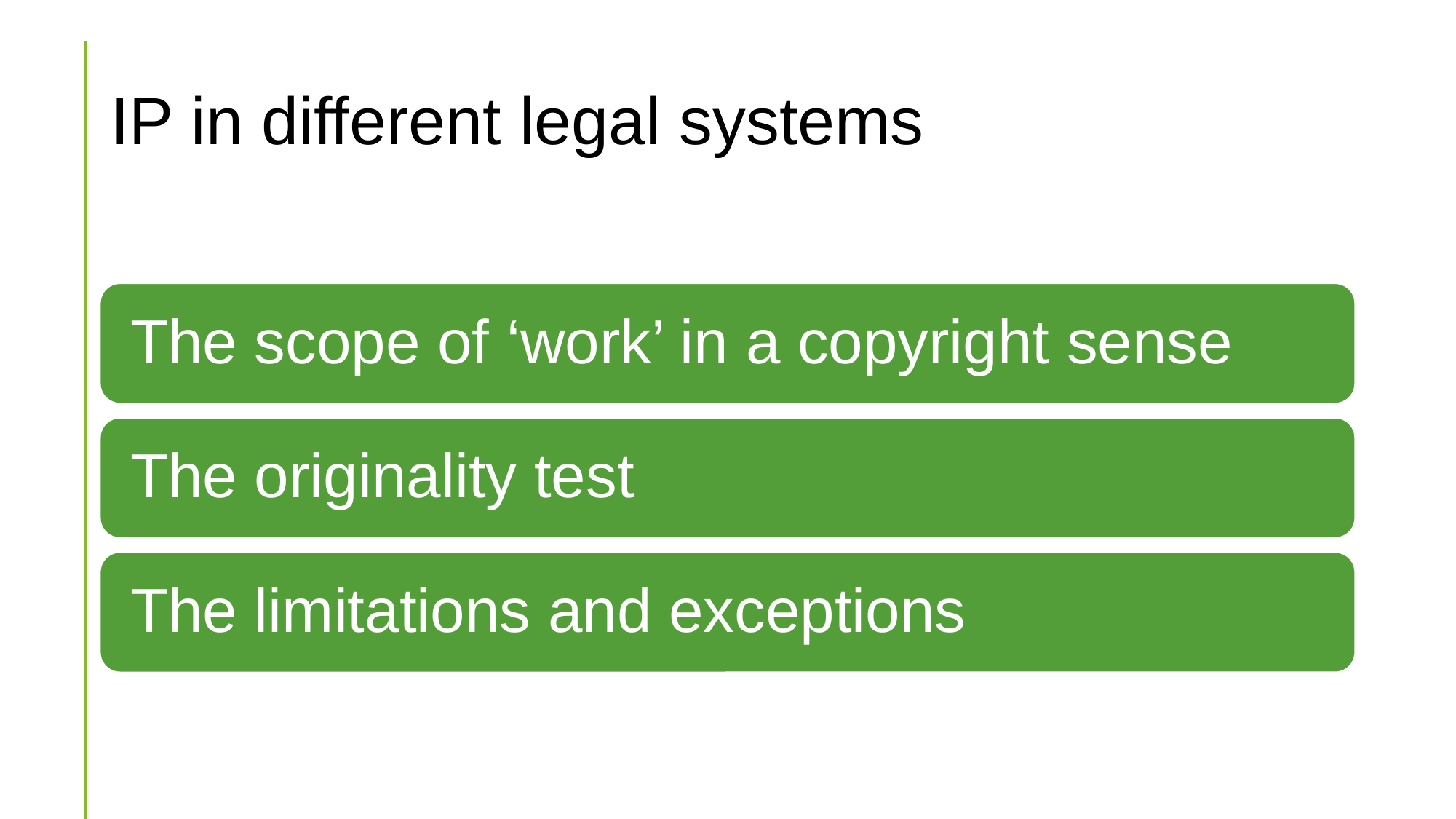

# IP in different legal systems
The scope of ‘work’ in a copyright sense
The originality test
The limitations and exceptions